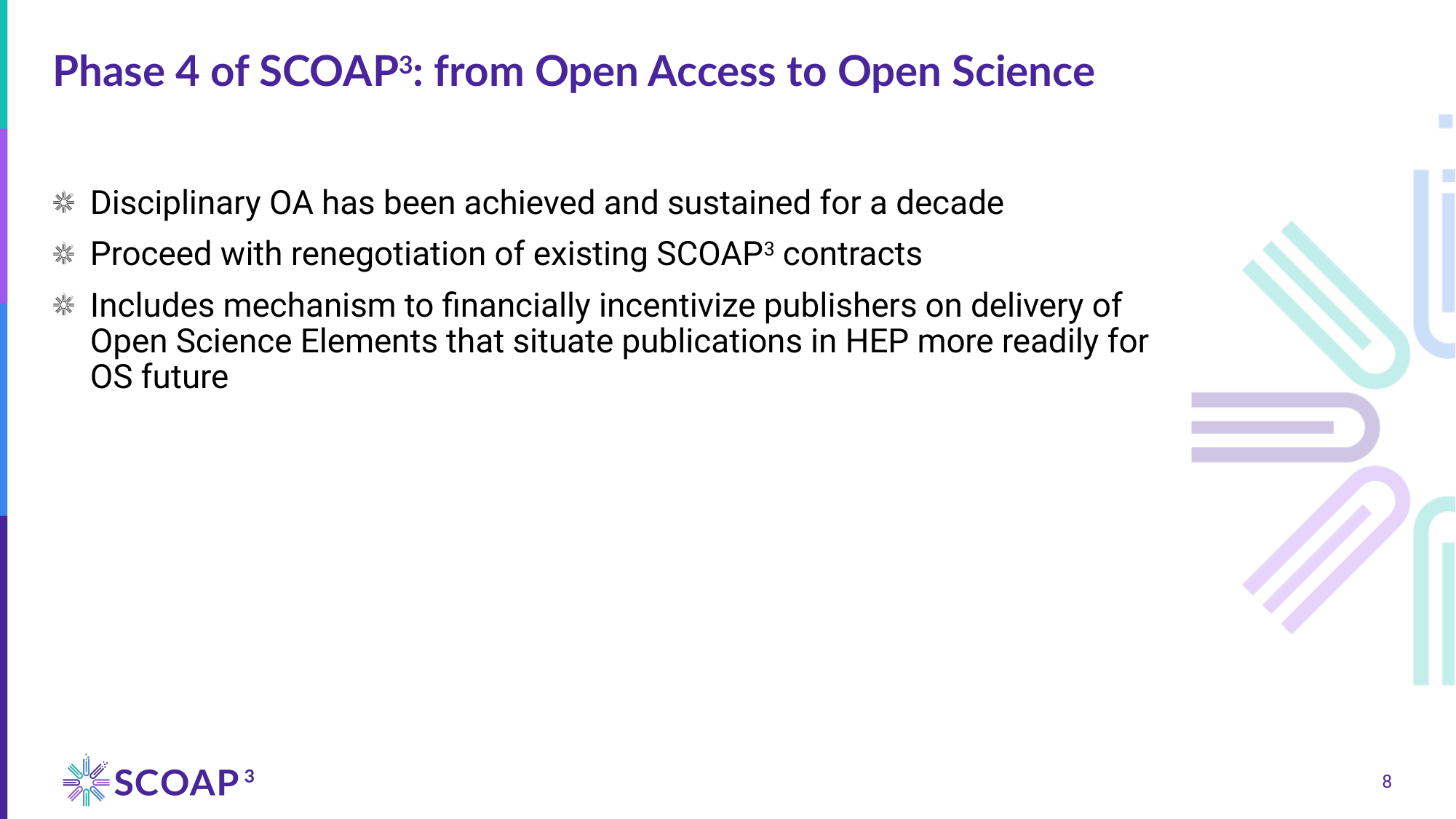

# Phase 4 of SCOAP3: from Open Access to Open Science

Disciplinary OA has been achieved and sustained for a decade
Proceed with renegotiation of existing SCOAP3 contracts
Includes mechanism to financially incentivize publishers on delivery of Open Science Elements that situate publications in HEP more readily for OS future

8